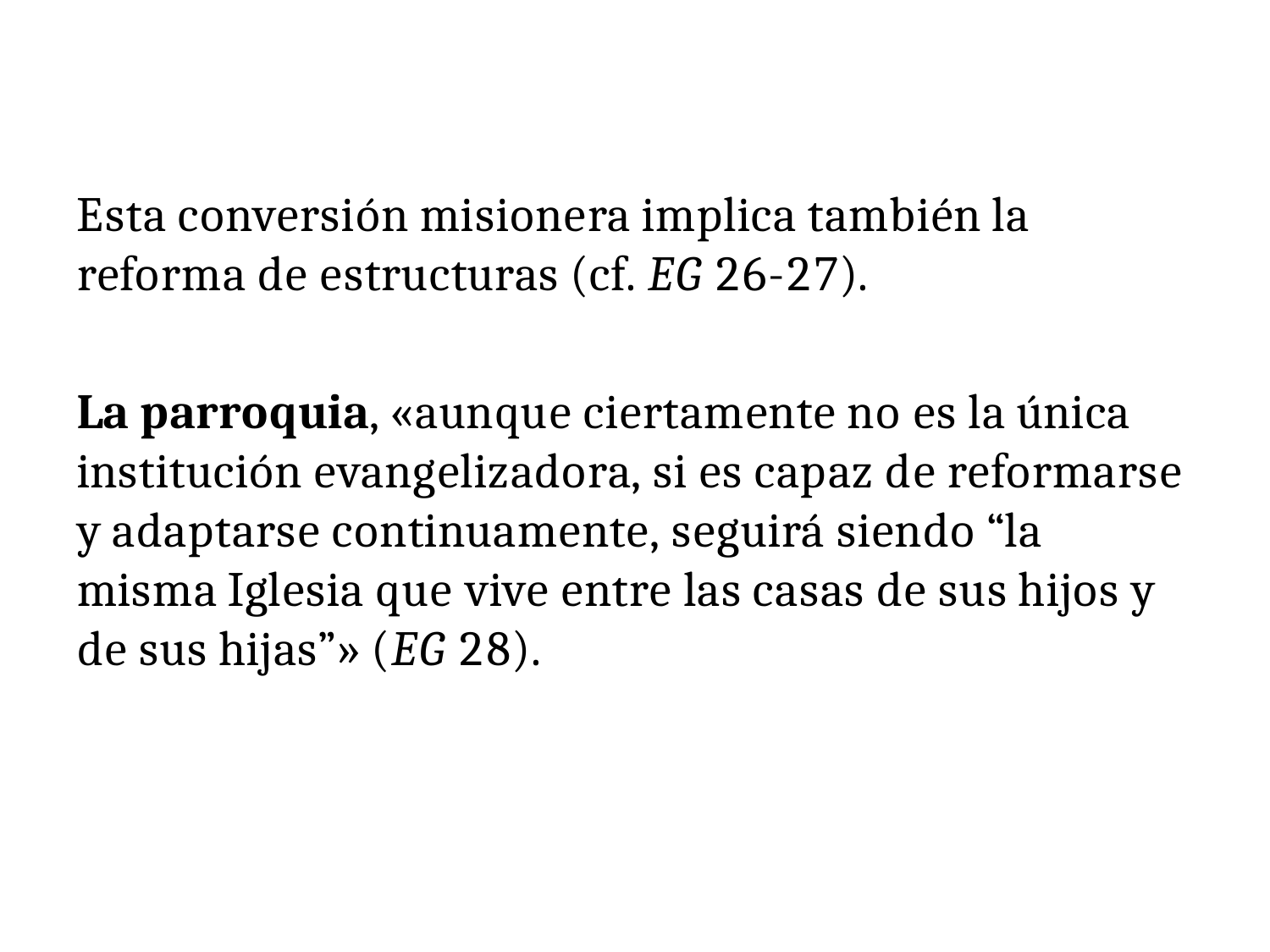

Esta conversión misionera implica también la reforma de estructuras (cf. EG 26-27).

La parroquia, «aunque ciertamente no es la única institución evangelizadora, si es capaz de reformarse y adaptarse continuamente, seguirá siendo “la misma Iglesia que vive entre las casas de sus hijos y de sus hijas”» (EG 28).